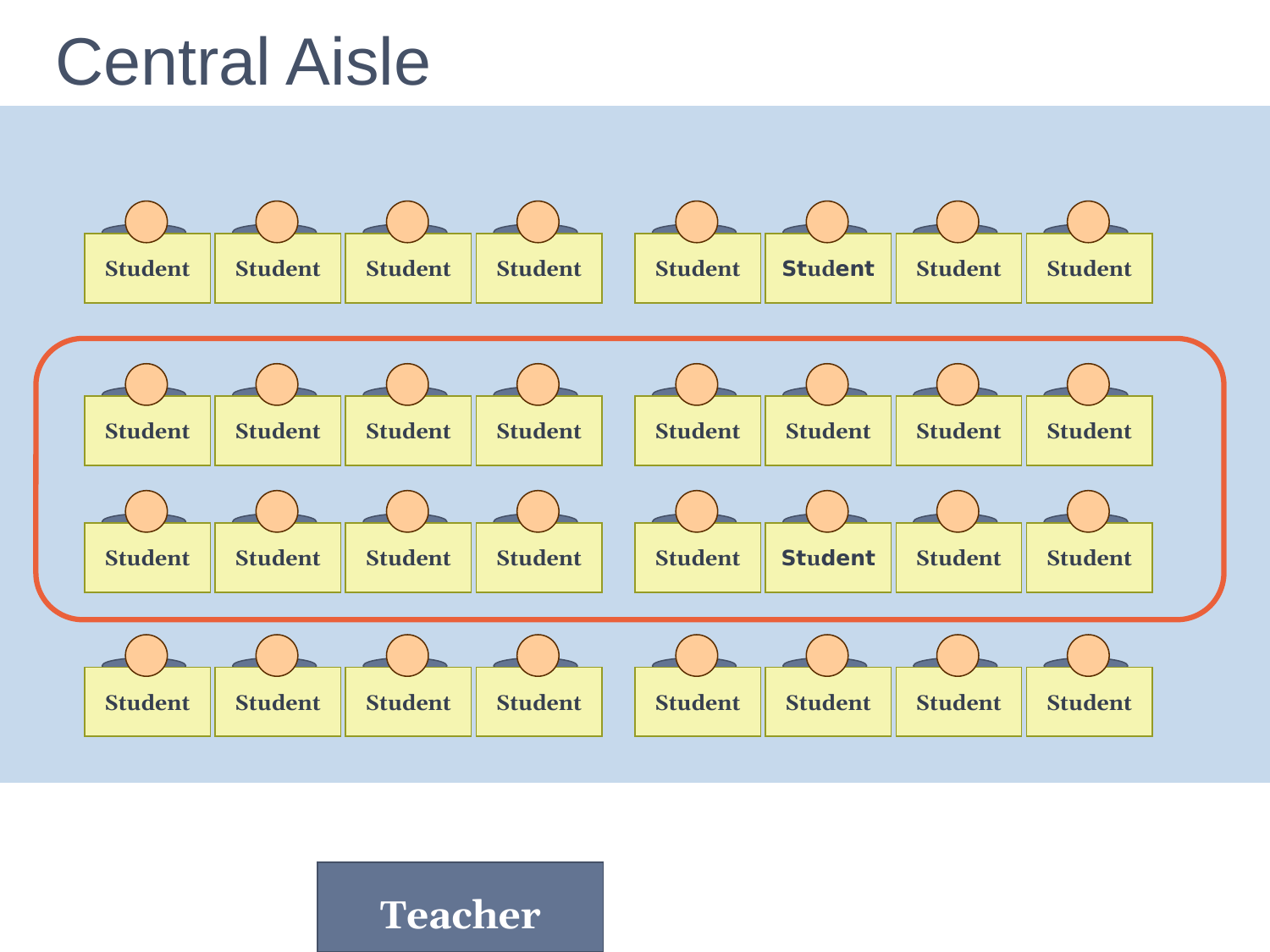

# Central Aisle

Student

Student

Student

Student

Student

Student

Student

Student

Student

Student

Student

Student

Student

Student

Student

Student

Student

Student

Student

Student

Student

Student

Student

Student

Student

Student

Student

Student

Student

Student

Student

Student

Teacher